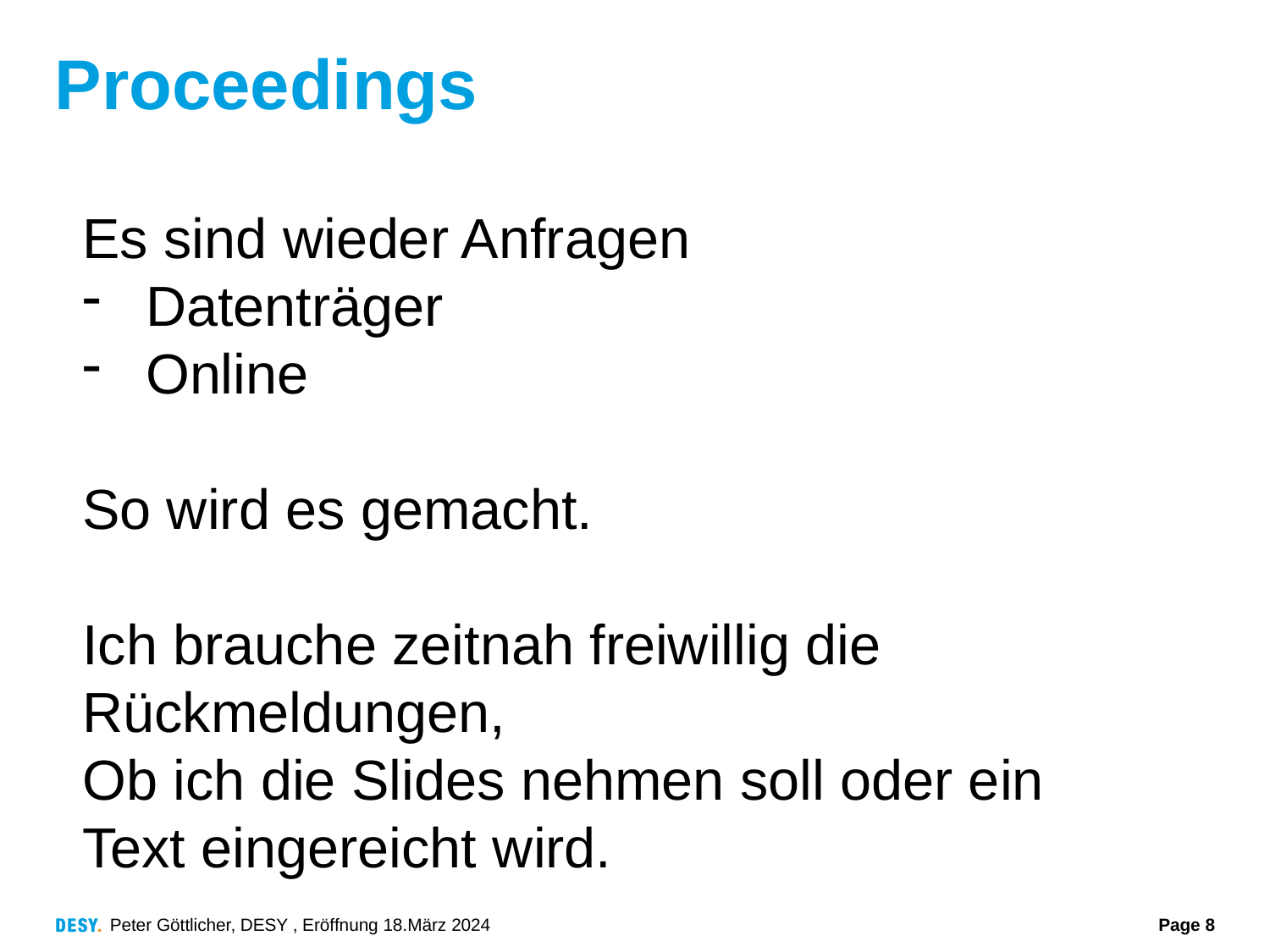

# Proceedings
Es sind wieder Anfragen
Datenträger
Online

So wird es gemacht.

Ich brauche zeitnah freiwillig die
Rückmeldungen,
Ob ich die Slides nehmen soll oder ein
Text eingereicht wird.
Peter Göttlicher, DESY , Eröffnung 18.März 2024